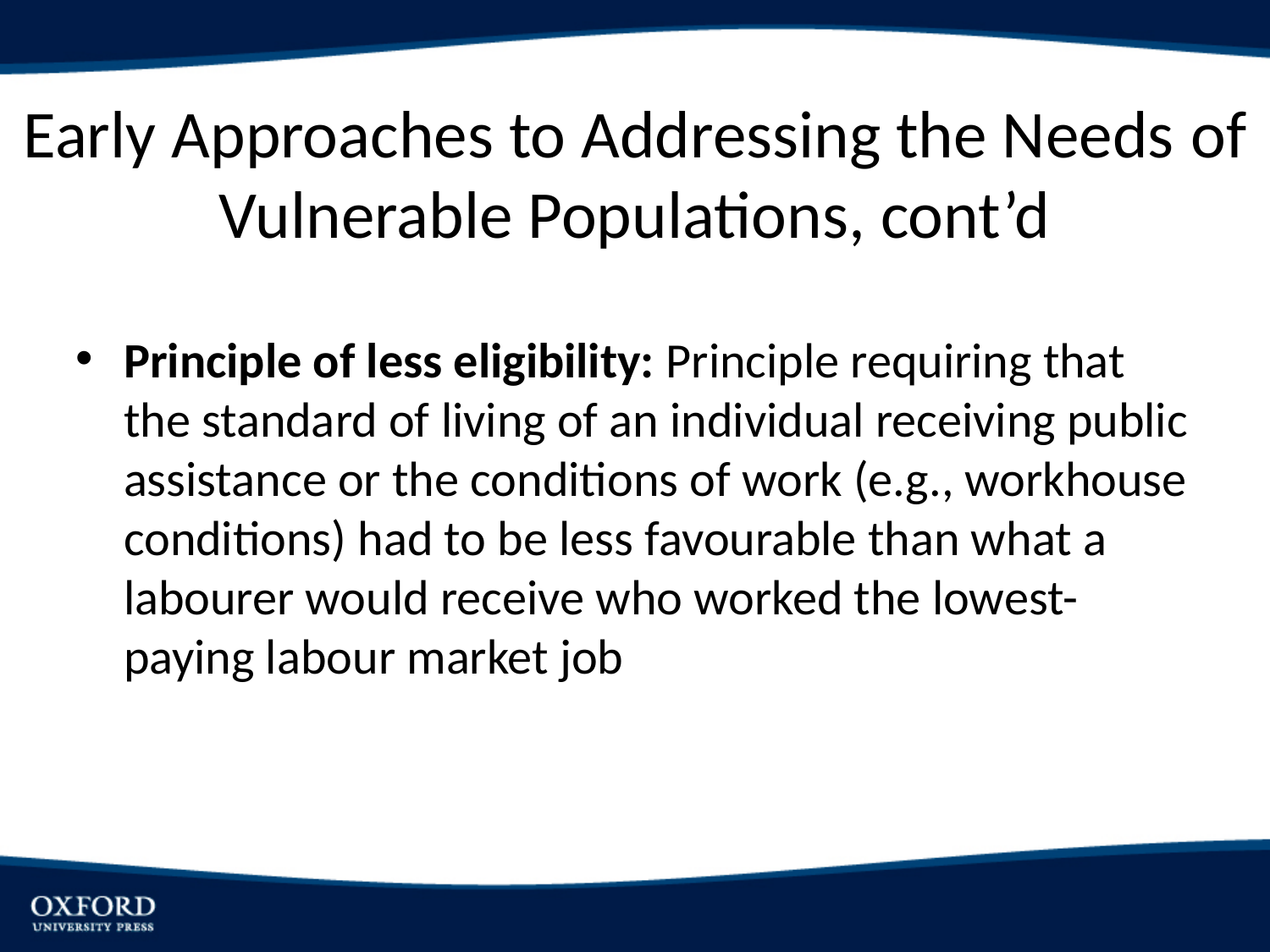

# Early Approaches to Addressing the Needs of Vulnerable Populations, cont’d
Principle of less eligibility: Principle requiring that the standard of living of an individual receiving public assistance or the conditions of work (e.g., workhouse conditions) had to be less favourable than what a labourer would receive who worked the lowest-paying labour market job